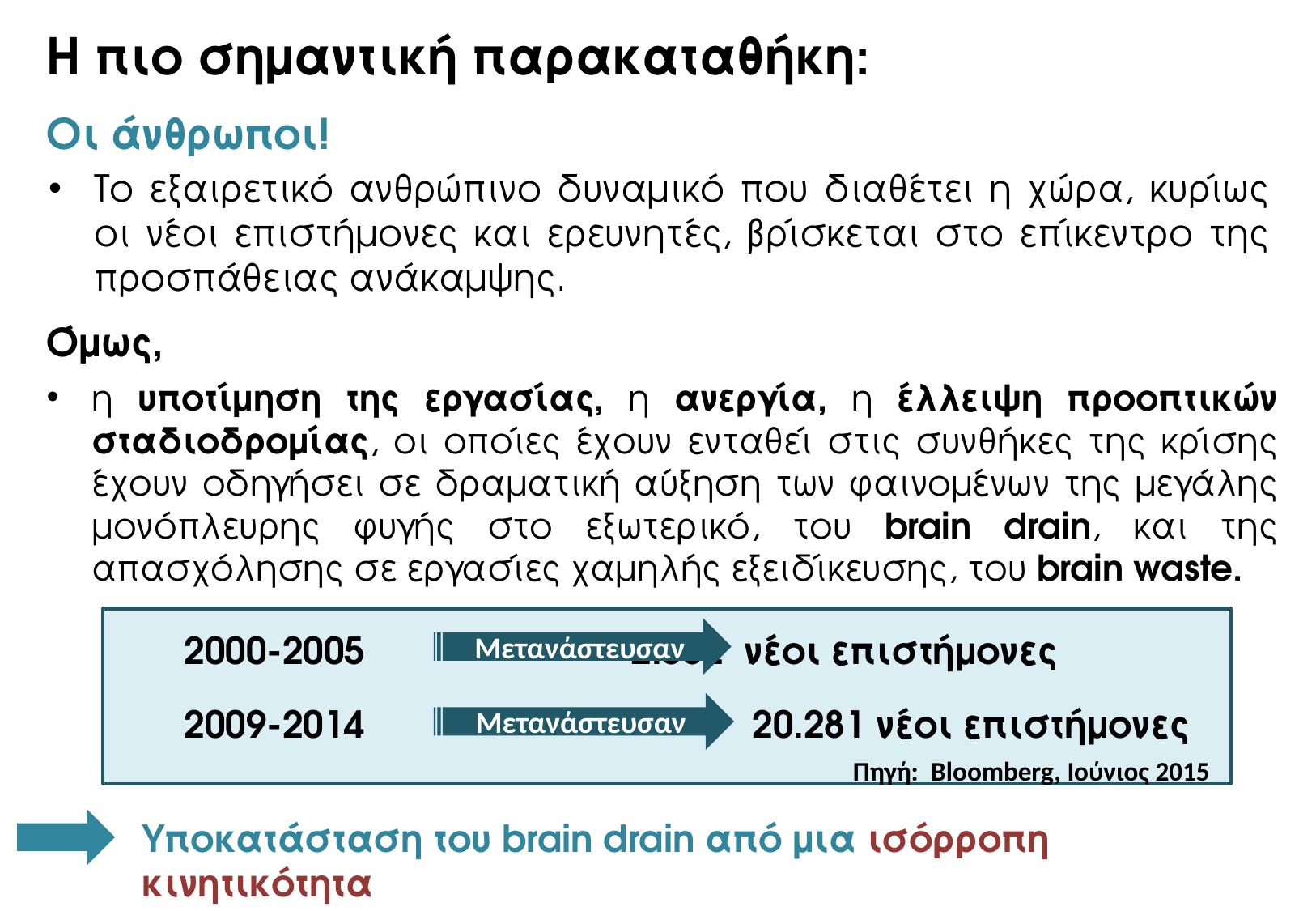

Η πιο σημαντική παρακαταθήκη:
Οι άνθρωποι!
Το εξαιρετικό ανθρώπινο δυναμικό που διαθέτει η χώρα, κυρίως οι νέοι επιστήμονες και ερευνητές, βρίσκεται στο επίκεντρο της προσπάθειας ανάκαμψης.
Όμως,
η υποτίμηση της εργασίας, η ανεργία, η έλλειψη προοπτικών σταδιοδρομίας, οι οποίες έχουν ενταθεί στις συνθήκες της κρίσης έχουν οδηγήσει σε δραματική αύξηση των φαινομένων της μεγάλης μονόπλευρης φυγής στο εξωτερικό, του brain drain, και της απασχόλησης σε εργασίες χαμηλής εξειδίκευσης, του brain waste.

						Πηγή:  Bloomberg, Ιούνιος 2015
Μετανάστευσαν
2000-2005      		        2.552  νέοι επιστήμονες
Μετανάστευσαν
2009-2014       		        20.281 νέοι επιστήμονες
Υποκατάσταση του brain drain από μια ισόρροπη κινητικότητα